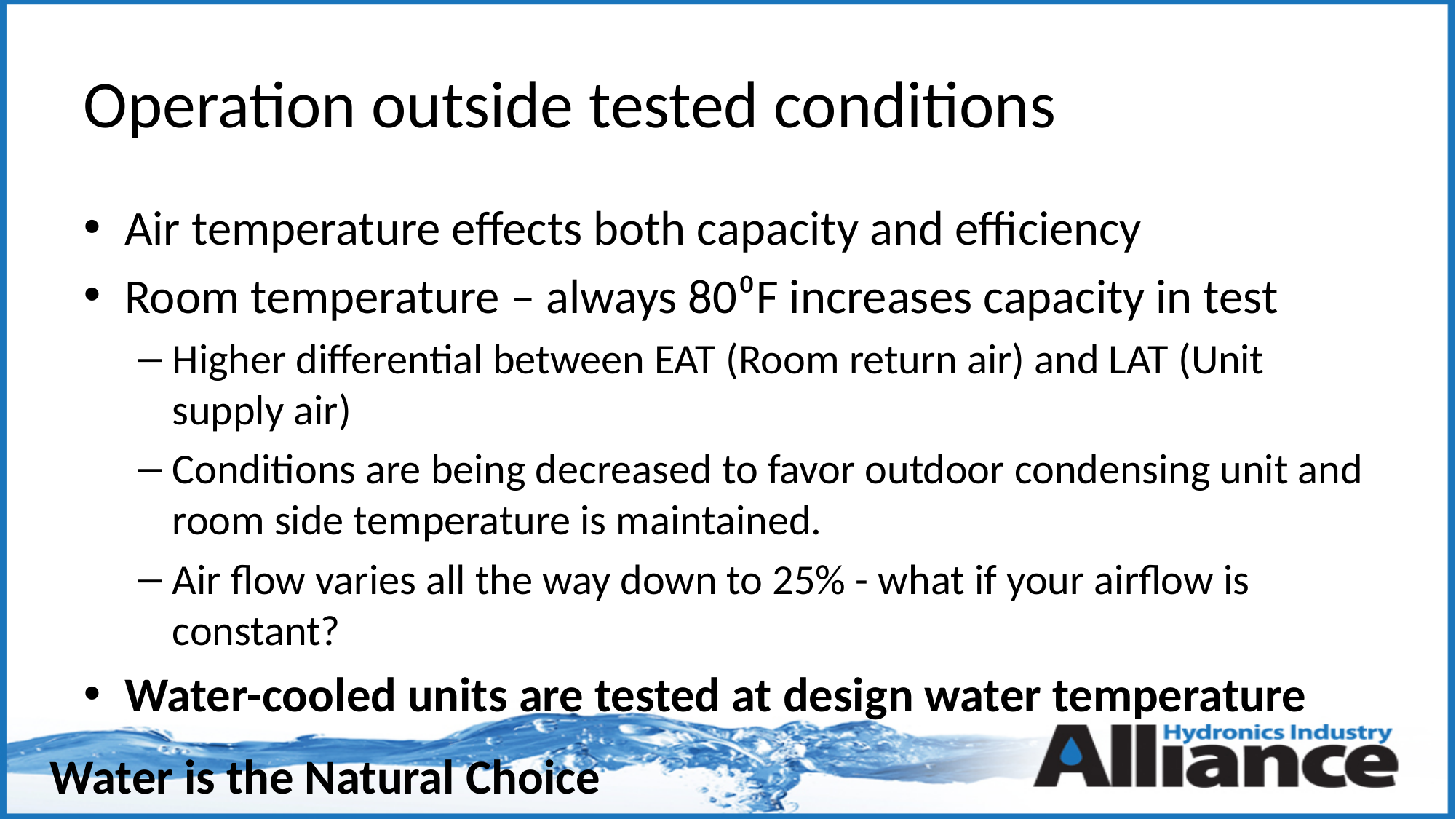

# Operation outside tested conditions
Air temperature effects both capacity and efficiency
Room temperature – always 80⁰F increases capacity in test
Higher differential between EAT (Room return air) and LAT (Unit supply air)
Conditions are being decreased to favor outdoor condensing unit and room side temperature is maintained.
Air flow varies all the way down to 25% - what if your airflow is constant?
Water-cooled units are tested at design water temperature